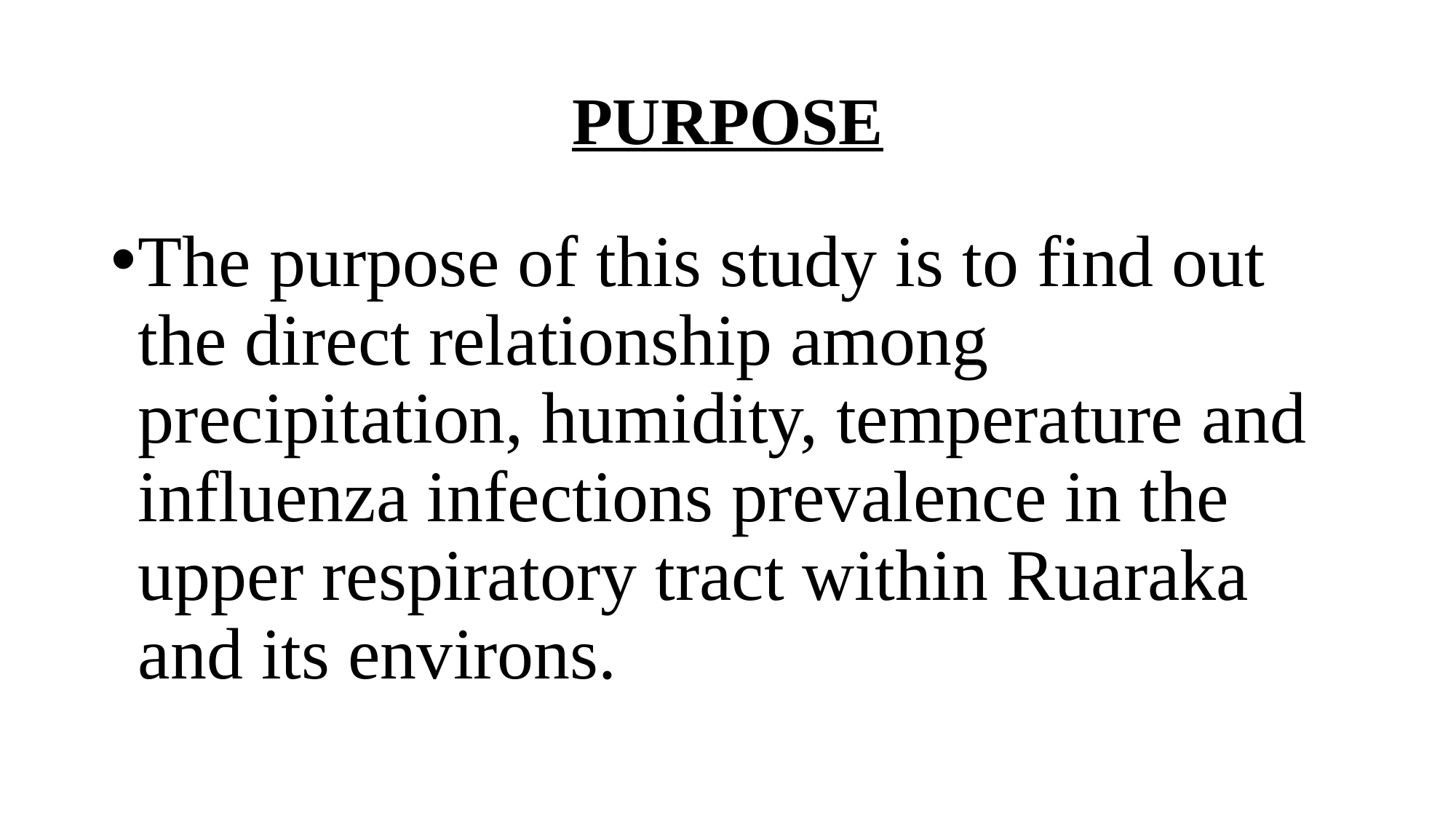

# PURPOSE
The purpose of this study is to find out the direct relationship among precipitation, humidity, temperature and influenza infections prevalence in the upper respiratory tract within Ruaraka and its environs.